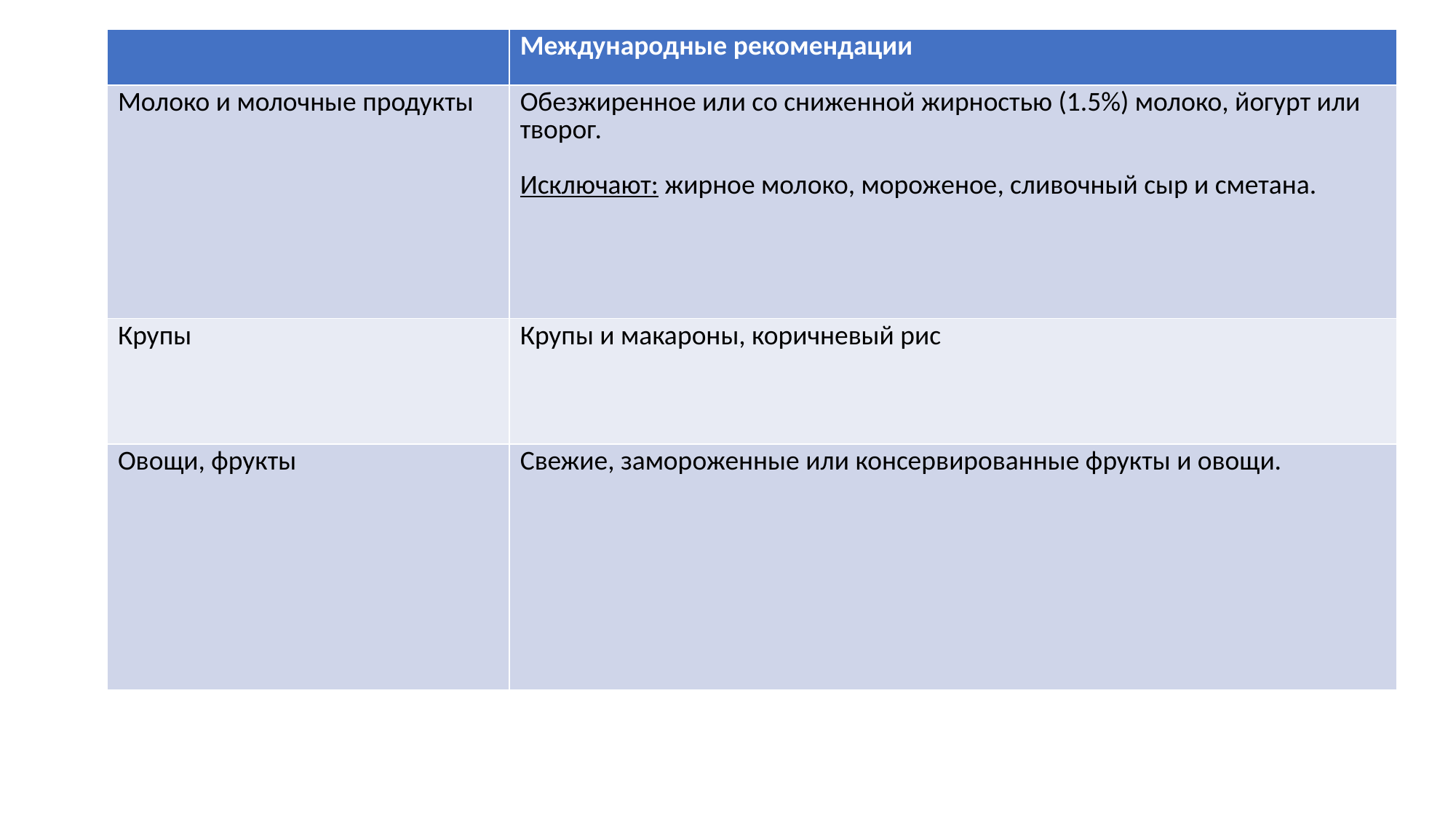

|  | Международные рекомендации |
| --- | --- |
| Молоко и молочные продукты | Обезжиренное или со сниженной жирностью (1.5%) молоко, йогурт или творог.   Исключают: жирное молоко, мороженое, сливочный сыр и сметана. |
| Крупы | Крупы и макароны, коричневый рис |
| Овощи, фрукты | Свежие, замороженные или консервированные фрукты и овощи. |